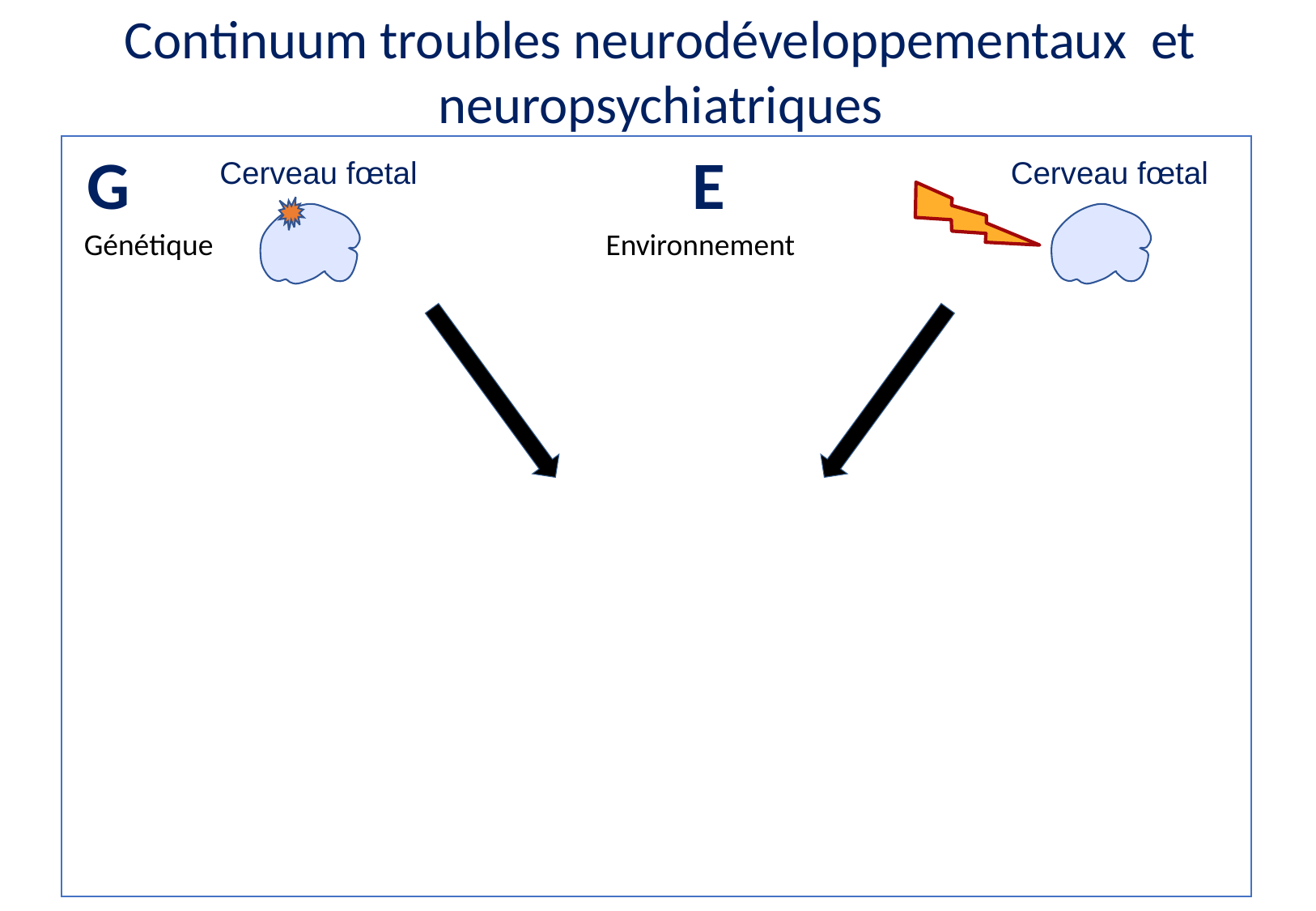

Continuum troubles neurodéveloppementaux  et neuropsychiatriques

G
E
Cerveau fœtal
Cerveau fœtal

Génétique
Environnement